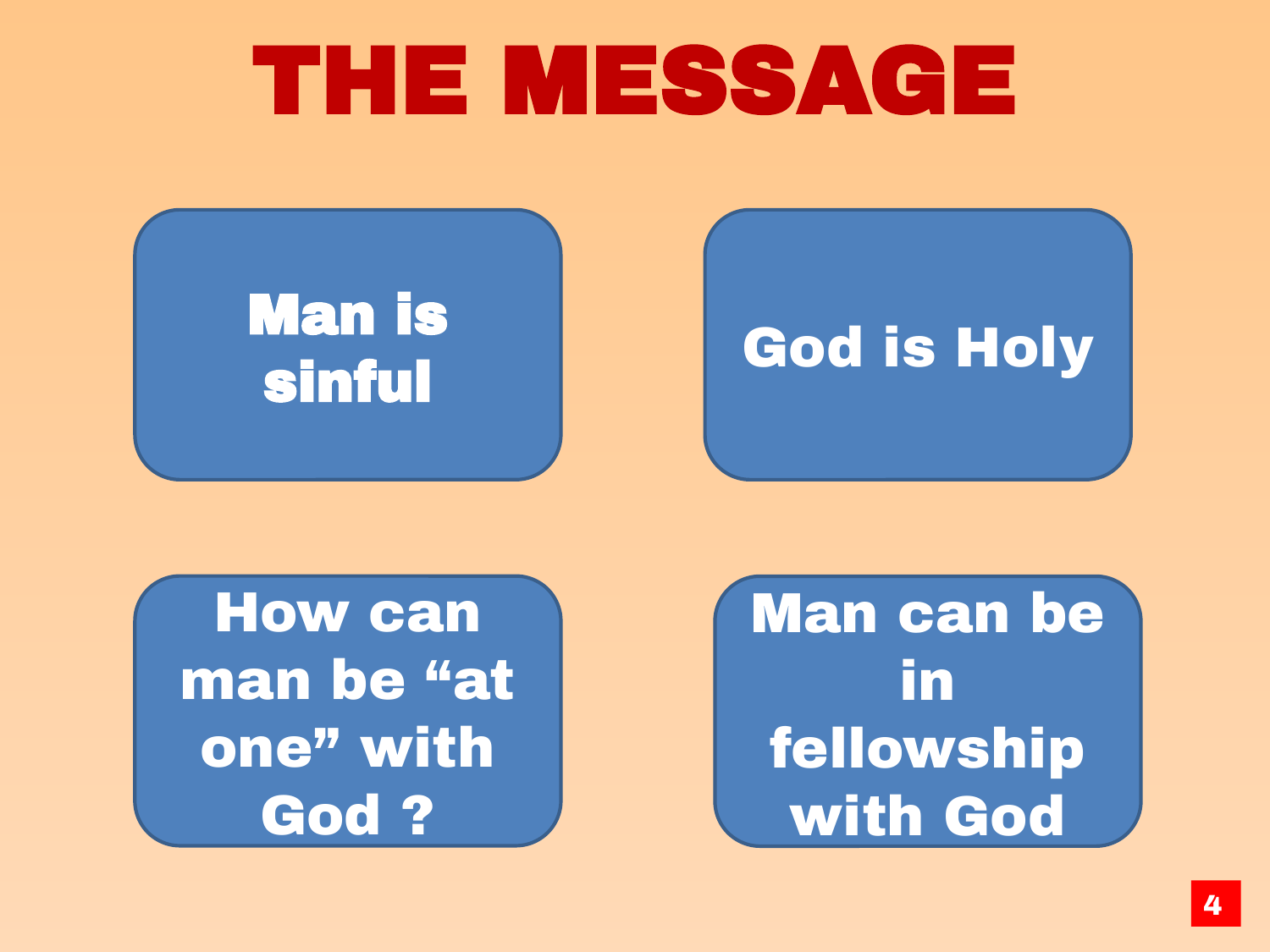

# THE MESSAGE
Man is sinful
God is Holy
How can man be “at one” with God ?
Man can be in fellowship with God
4